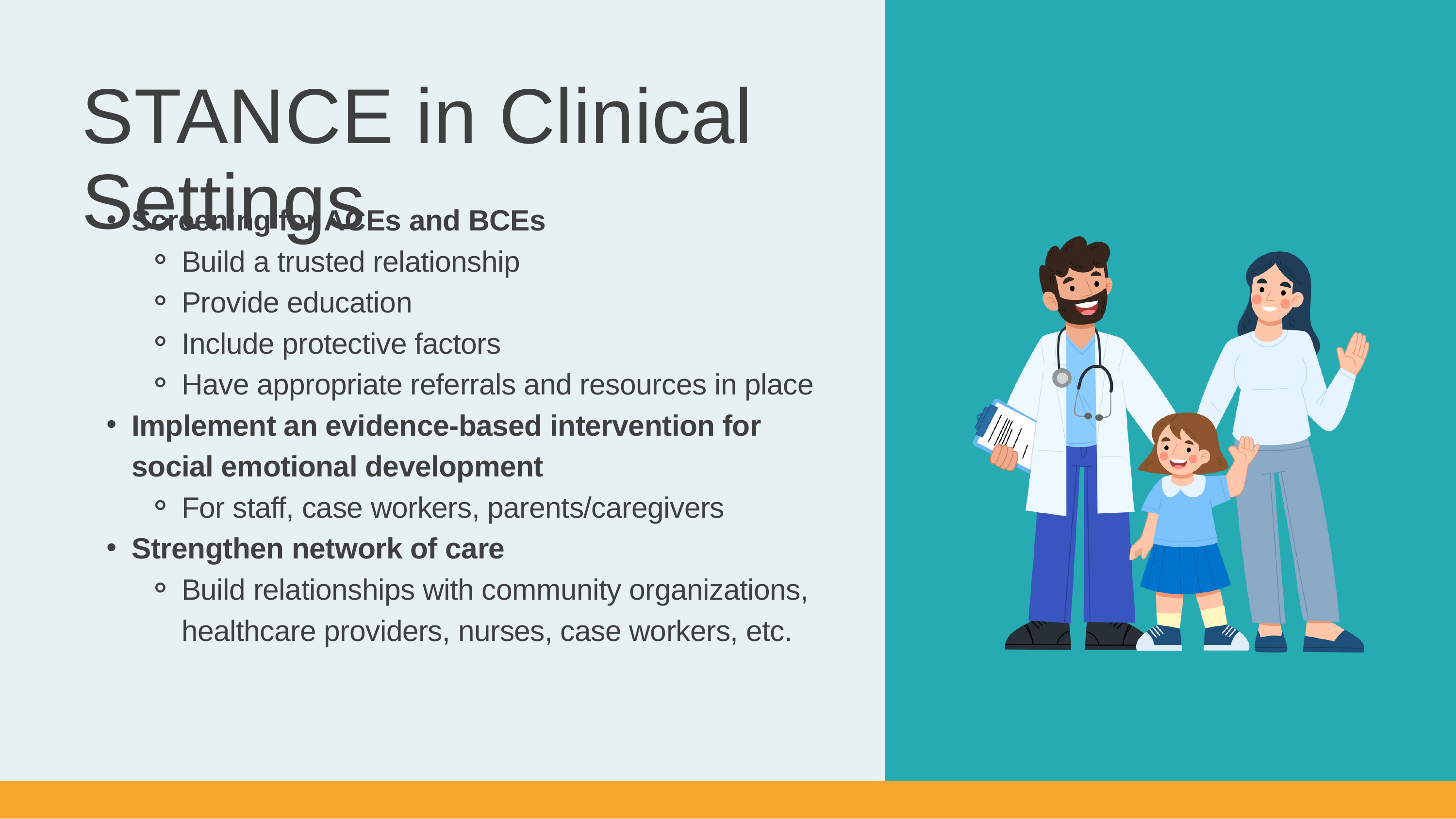

STANCE in Clinical Settings
Screening for ACEs and BCEs
Build a trusted relationship
Provide education
Include protective factors
Have appropriate referrals and resources in place
Implement an evidence-based intervention for social emotional development
For staff, case workers, parents/caregivers
Strengthen network of care
Build relationships with community organizations, healthcare providers, nurses, case workers, etc.